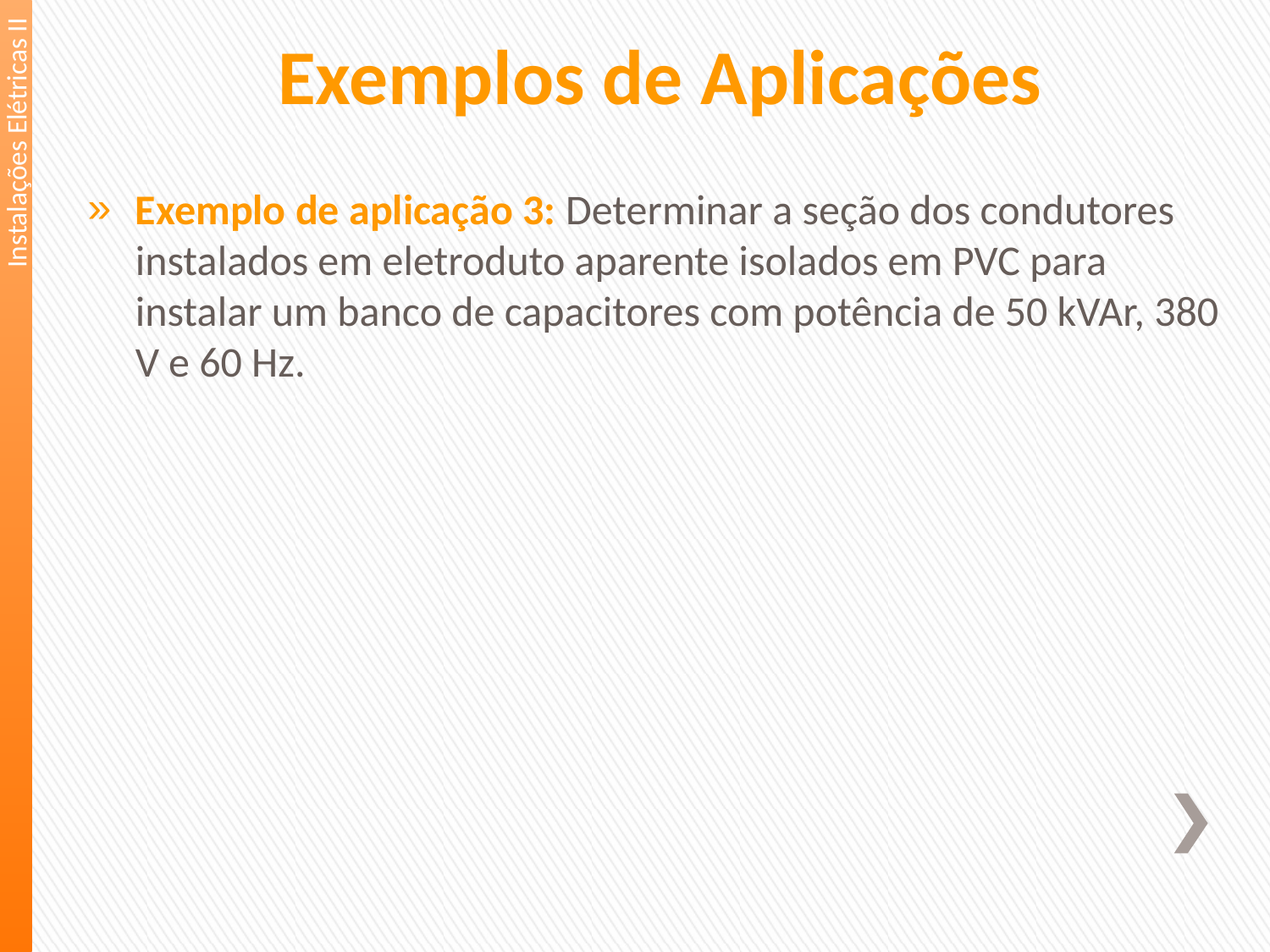

Exemplos de Aplicações
Instalações Elétricas II
Exemplo de aplicação 3: Determinar a seção dos condutores instalados em eletroduto aparente isolados em PVC para instalar um banco de capacitores com potência de 50 kVAr, 380 V e 60 Hz.